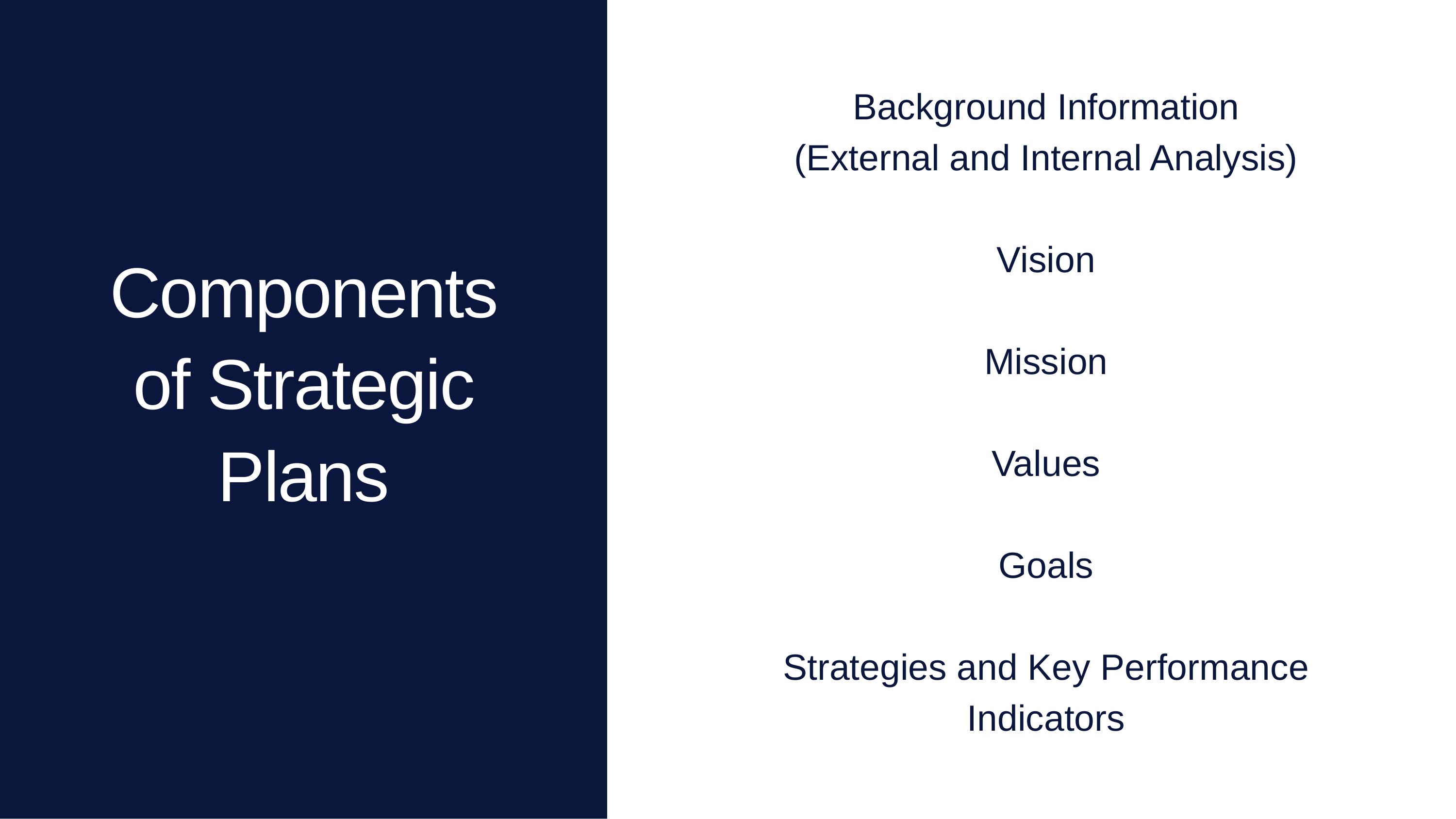

Background Information
(External and Internal Analysis)

Vision

Mission

Values

Goals

Strategies and Key Performance Indicators
Components of Strategic Plans